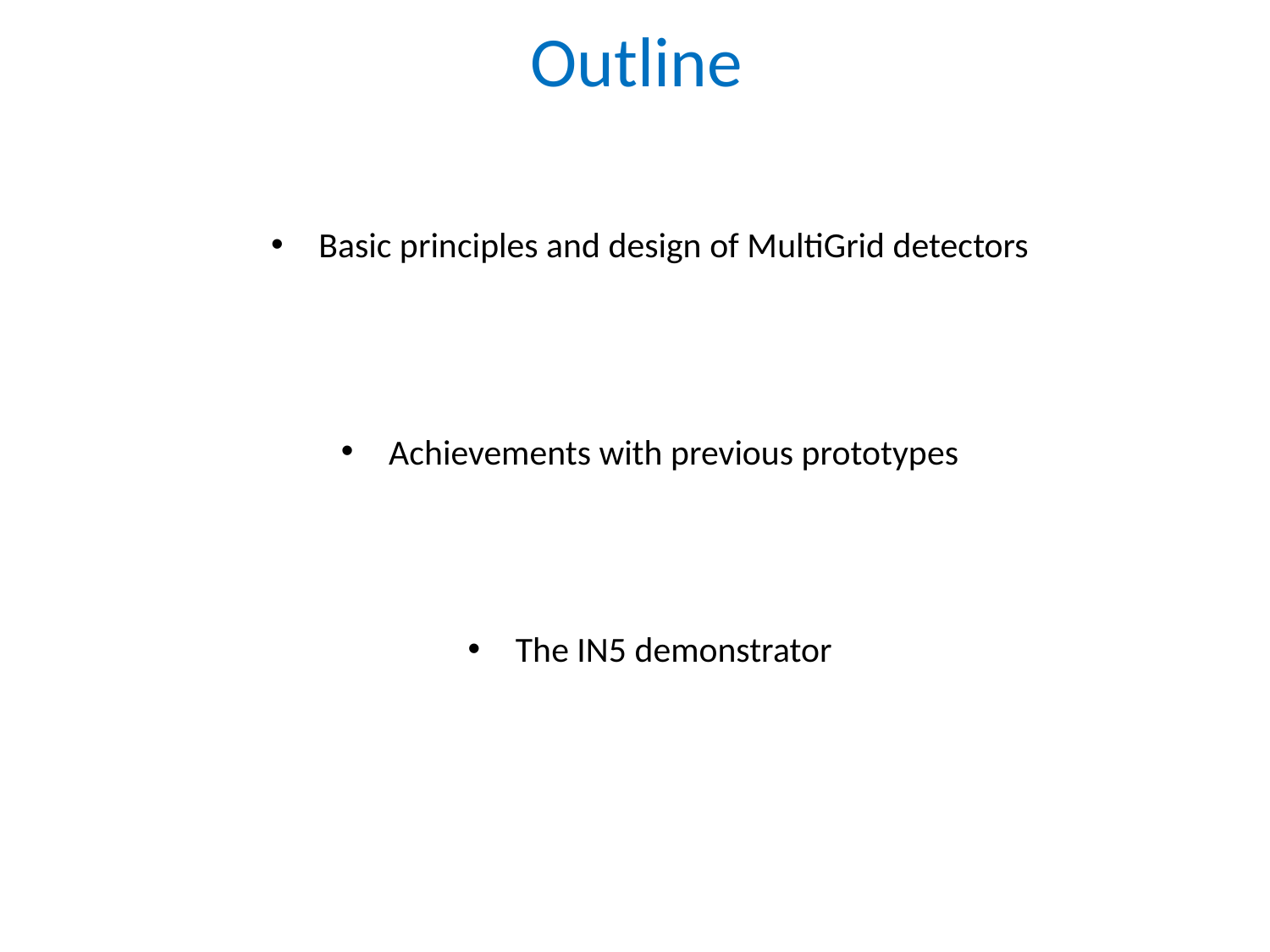

# Outline
Basic principles and design of MultiGrid detectors

Achievements with previous prototypes

The IN5 demonstrator